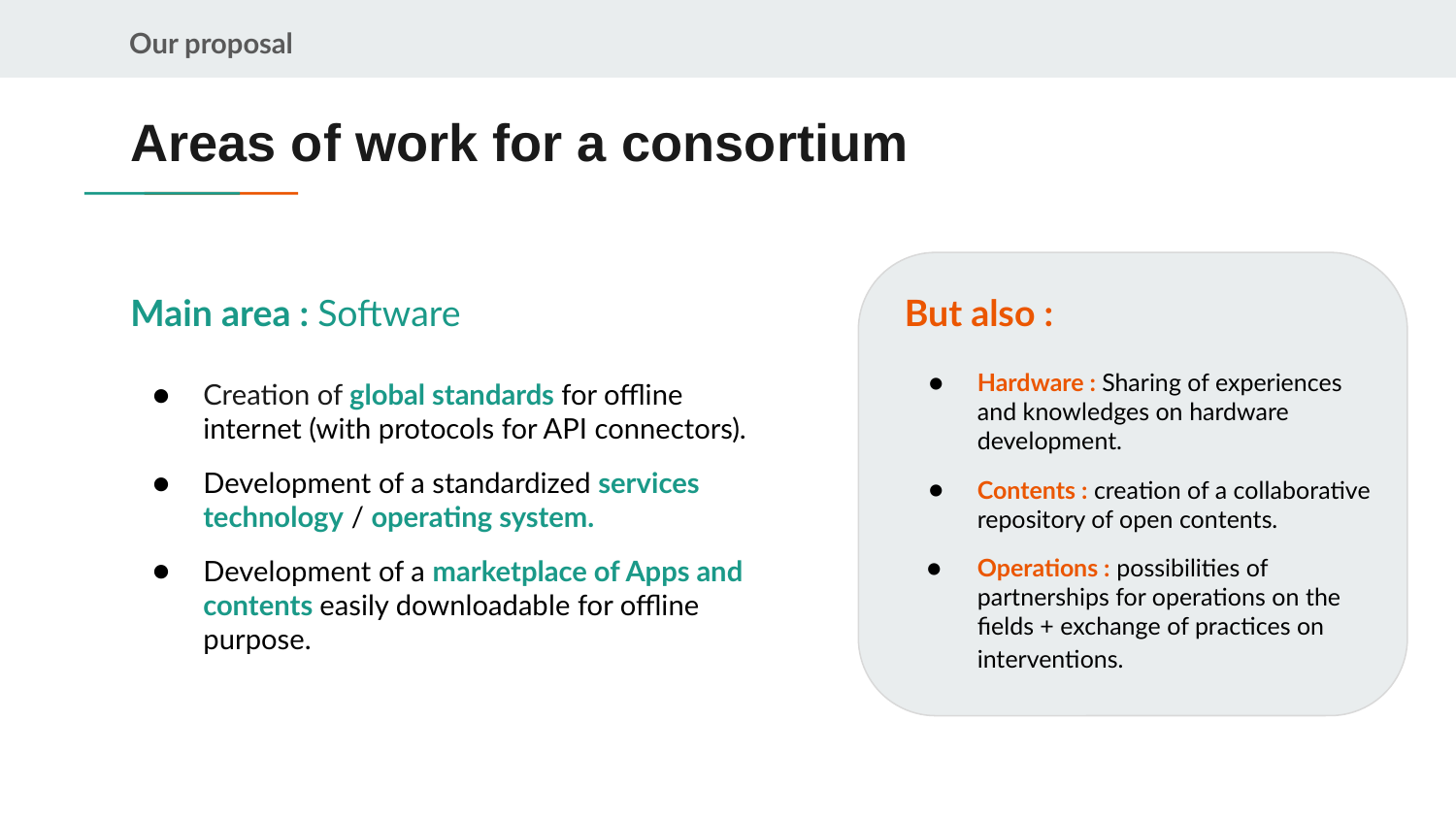

Our proposal
# Areas of work for a consortium

Main area : Software

Creation of global standards for offline internet (with protocols for API connectors).
Development of a standardized services technology / operating system.
Development of a marketplace of Apps and contents easily downloadable for offline purpose.
But also :

Hardware : Sharing of experiences and knowledges on hardware development.
Contents : creation of a collaborative repository of open contents.
Operations : possibilities of partnerships for operations on the fields + exchange of practices on interventions.